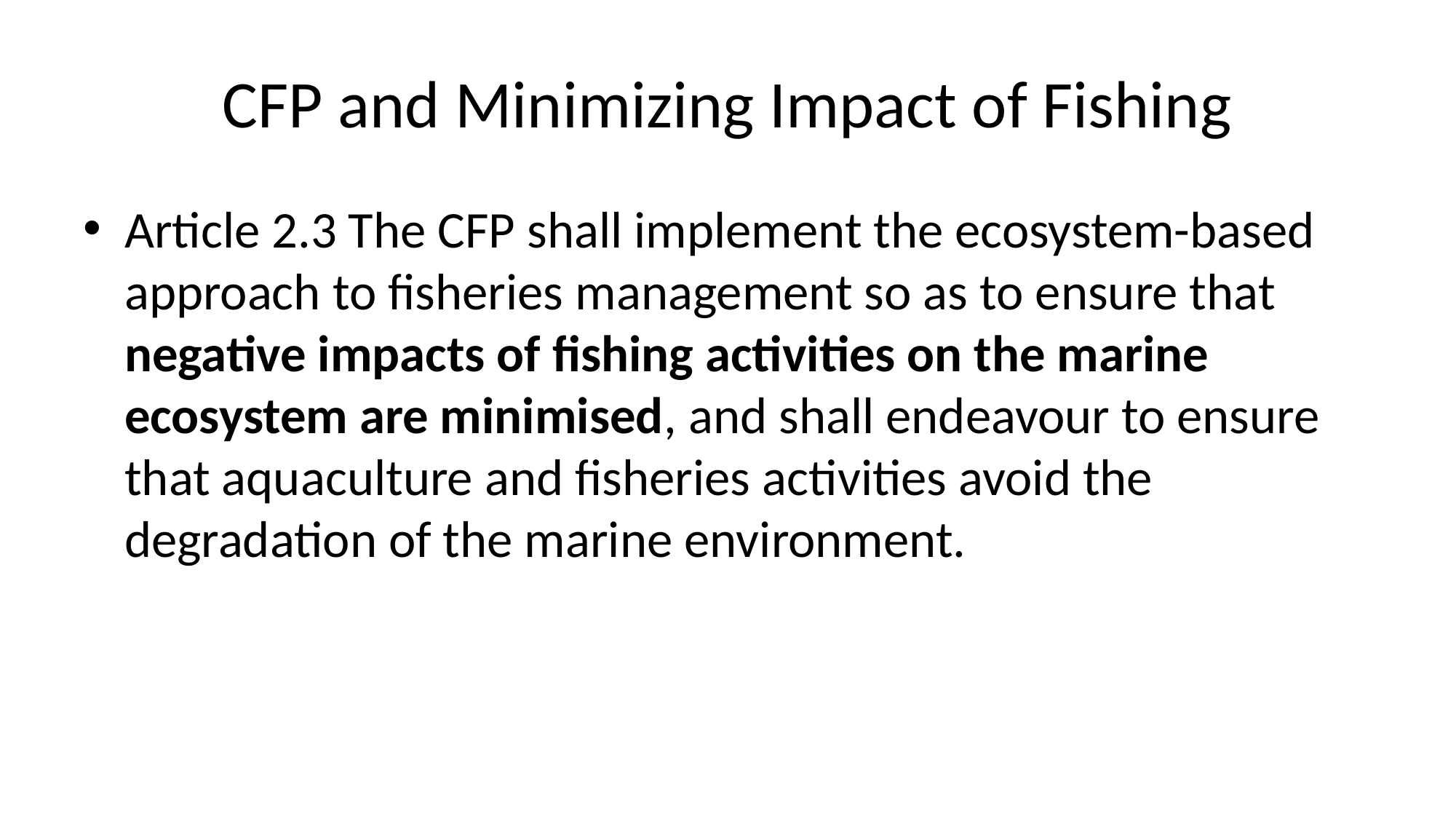

# CFP and Minimizing Impact of Fishing
Article 2.3 The CFP shall implement the ecosystem-based approach to fisheries management so as to ensure that negative impacts of fishing activities on the marine ecosystem are minimised, and shall endeavour to ensure that aquaculture and fisheries activities avoid the degradation of the marine environment.